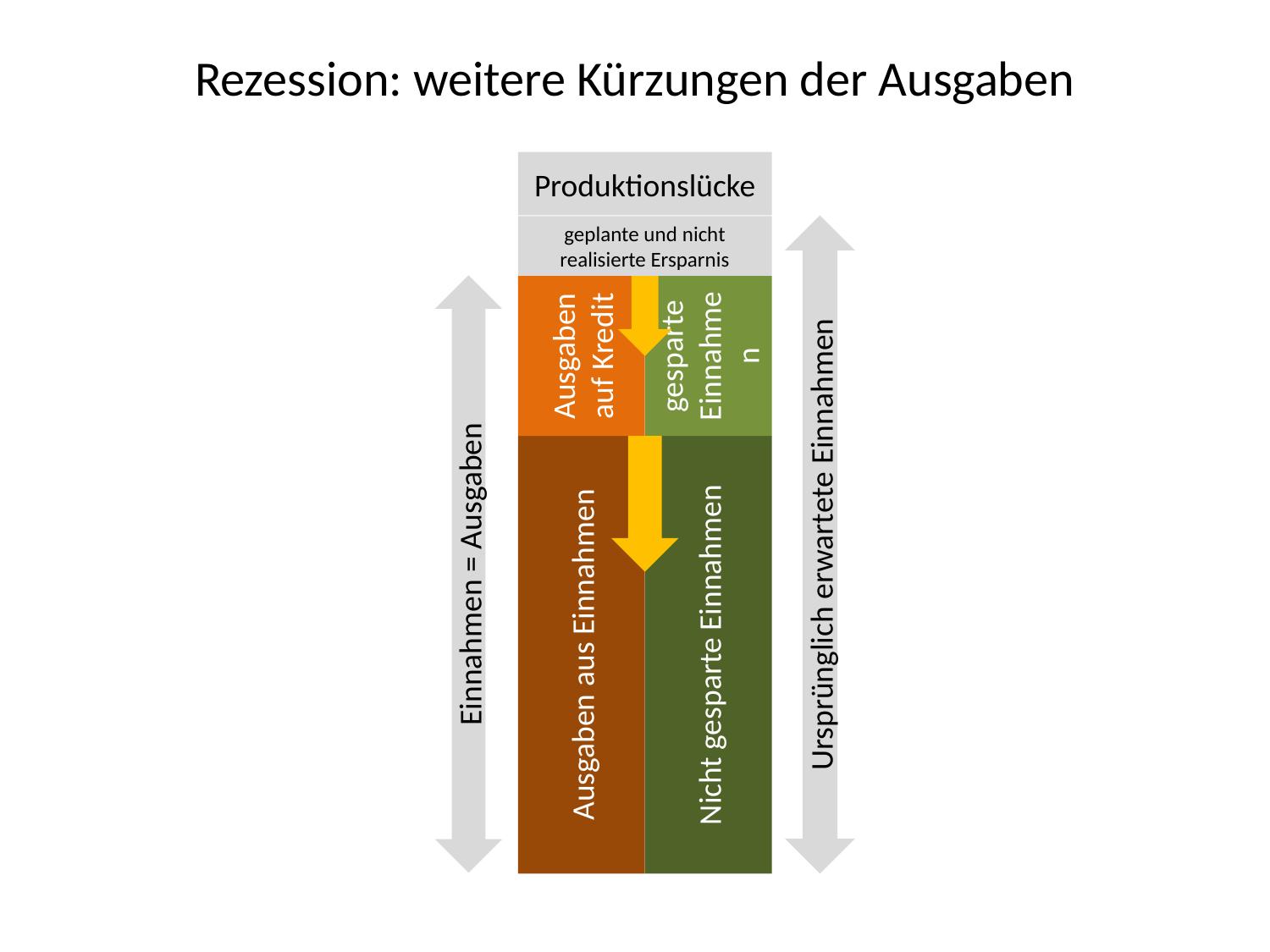

# Rezession: weitere Kürzungen der Ausgaben
Produktionslücke
Ursprünglich erwartete Einnahmen
geplante und nicht realisierte Ersparnis
Einnahmen = Ausgaben
Ausgaben auf Kredit

gesparte Einnahmen
Nicht gesparte Einnahmen
Ausgaben aus Einnahmen